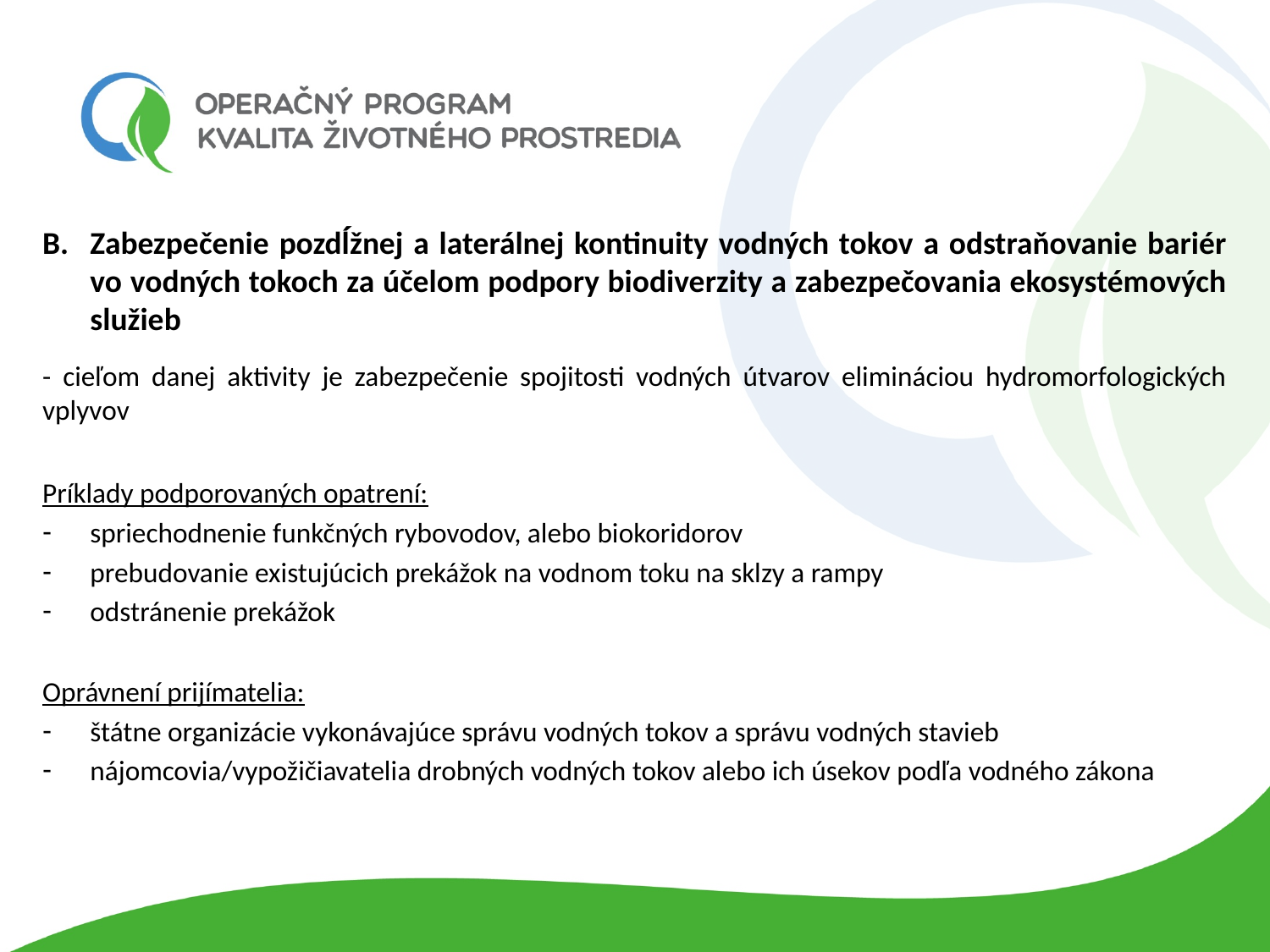

Zabezpečenie pozdĺžnej a laterálnej kontinuity vodných tokov a odstraňovanie bariér vo vodných tokoch za účelom podpory biodiverzity a zabezpečovania ekosystémových služieb
- cieľom danej aktivity je zabezpečenie spojitosti vodných útvarov elimináciou hydromorfologických vplyvov

Príklady podporovaných opatrení:
spriechodnenie funkčných rybovodov, alebo biokoridorov
prebudovanie existujúcich prekážok na vodnom toku na sklzy a rampy
odstránenie prekážok

Oprávnení prijímatelia:
štátne organizácie vykonávajúce správu vodných tokov a správu vodných stavieb
nájomcovia/vypožičiavatelia drobných vodných tokov alebo ich úsekov podľa vodného zákona